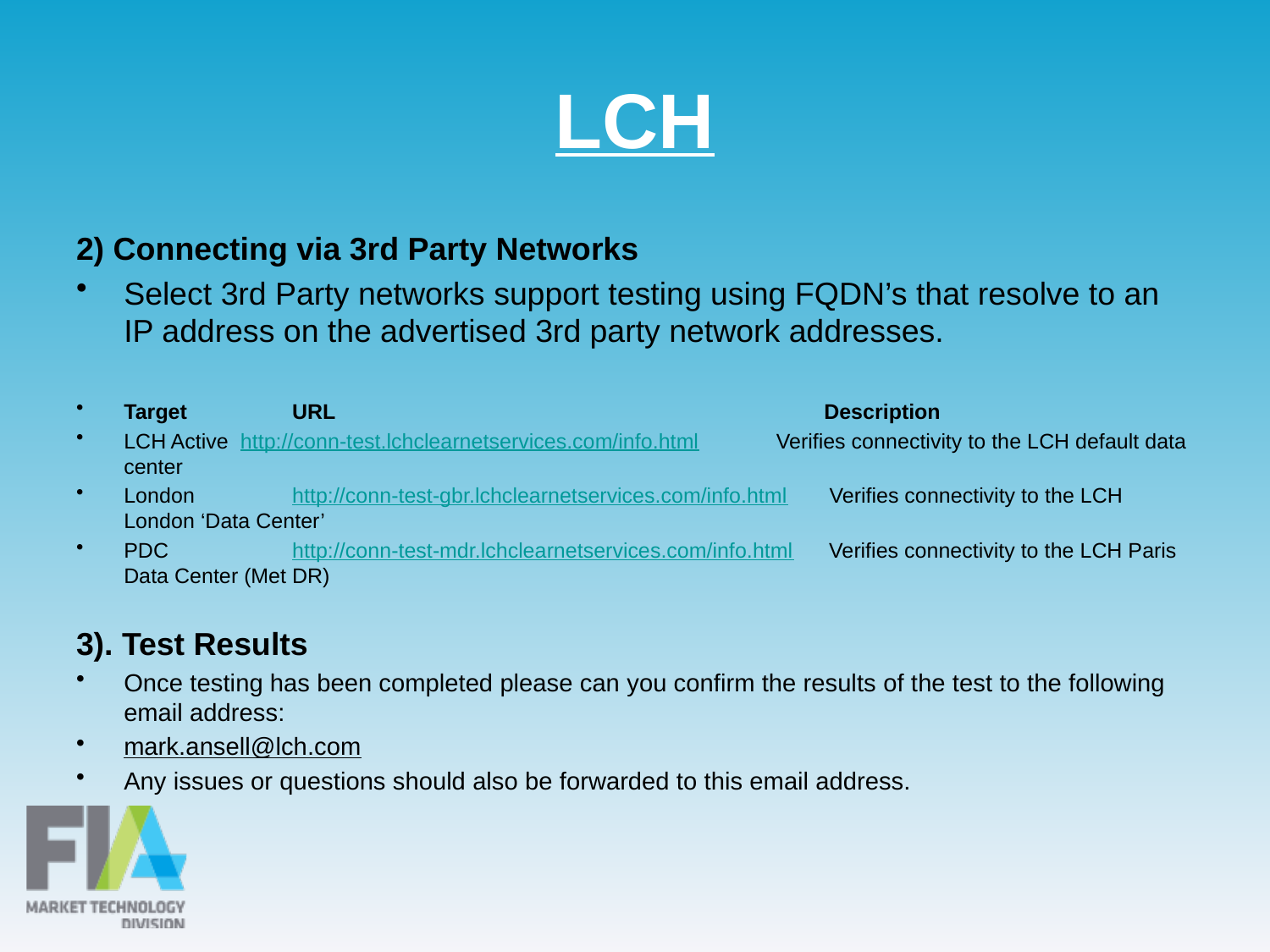

# LCH
2) Connecting via 3rd Party Networks
Select 3rd Party networks support testing using FQDN’s that resolve to an IP address on the advertised 3rd party network addresses.

Target 	       URL 				           Description
LCH Active  http://conn-test.lchclearnetservices.com/info.html             Verifies connectivity to the LCH default data center
London 	       http://conn-test-gbr.lchclearnetservices.com/info.html       Verifies connectivity to the LCH London ‘Data Center’
PDC 	       http://conn-test-mdr.lchclearnetservices.com/info.html      Verifies connectivity to the LCH Paris Data Center (Met DR)

3). Test Results
Once testing has been completed please can you confirm the results of the test to the following email address:
mark.ansell@lch.com
Any issues or questions should also be forwarded to this email address.